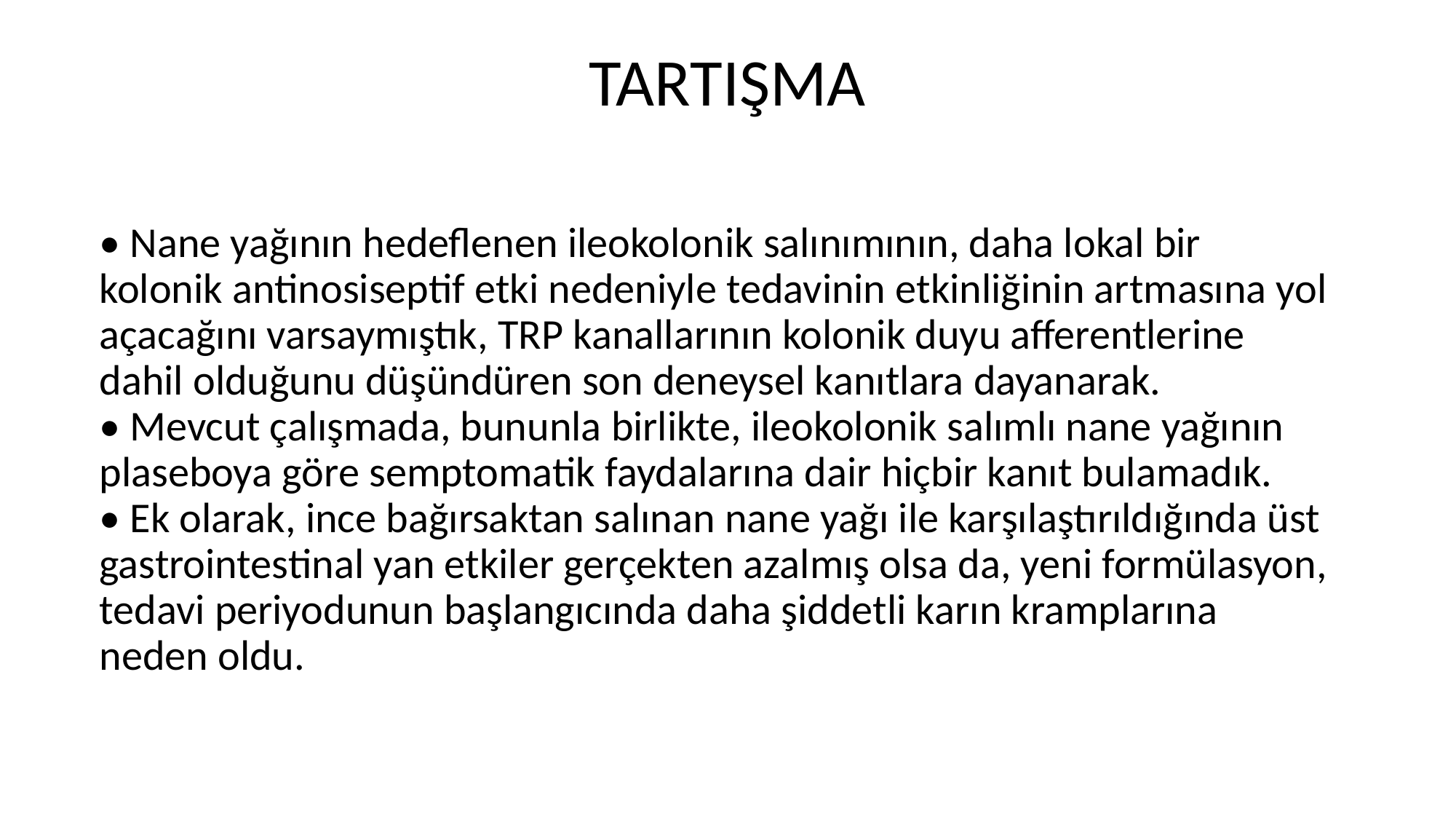

# TARTIŞMA
• Nane yağının hedeflenen ileokolonik salınımının, daha lokal bir kolonik antinosiseptif etki nedeniyle tedavinin etkinliğinin artmasına yol açacağını varsaymıştık, TRP kanallarının kolonik duyu afferentlerine dahil olduğunu düşündüren son deneysel kanıtlara dayanarak.
• Mevcut çalışmada, bununla birlikte, ileokolonik salımlı nane yağının plaseboya göre semptomatik faydalarına dair hiçbir kanıt bulamadık.
• Ek olarak, ince bağırsaktan salınan nane yağı ile karşılaştırıldığında üst gastrointestinal yan etkiler gerçekten azalmış olsa da, yeni formülasyon, tedavi periyodunun başlangıcında daha şiddetli karın kramplarına neden oldu.